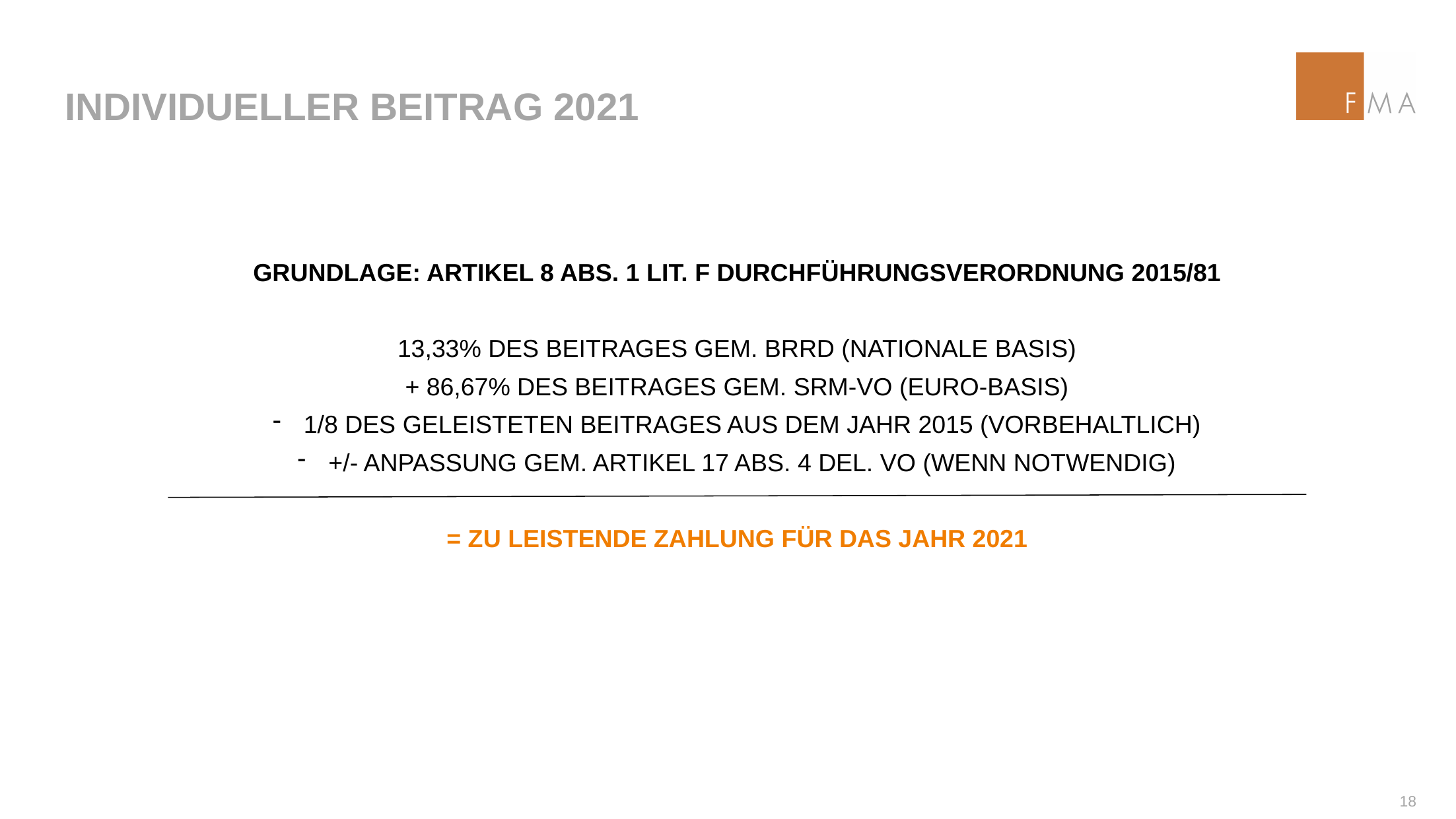

# Individueller Beitrag 2021
Grundlage: Artikel 8 Abs. 1 lit. F Durchführungsverordnung 2015/81

13,33% des Beitrages gem. BRRD (nationale Basis)
+ 86,67% des Beitrages gem. SRM-VO (Euro-Basis)
1/8 des geleisteten Beitrages aus dem Jahr 2015 (vorbehaltlich)
+/- Anpassung gem. Artikel 17 Abs. 4 Del. Vo (wenn notwendig)

= zu leistende Zahlung für das Jahr 2021

18